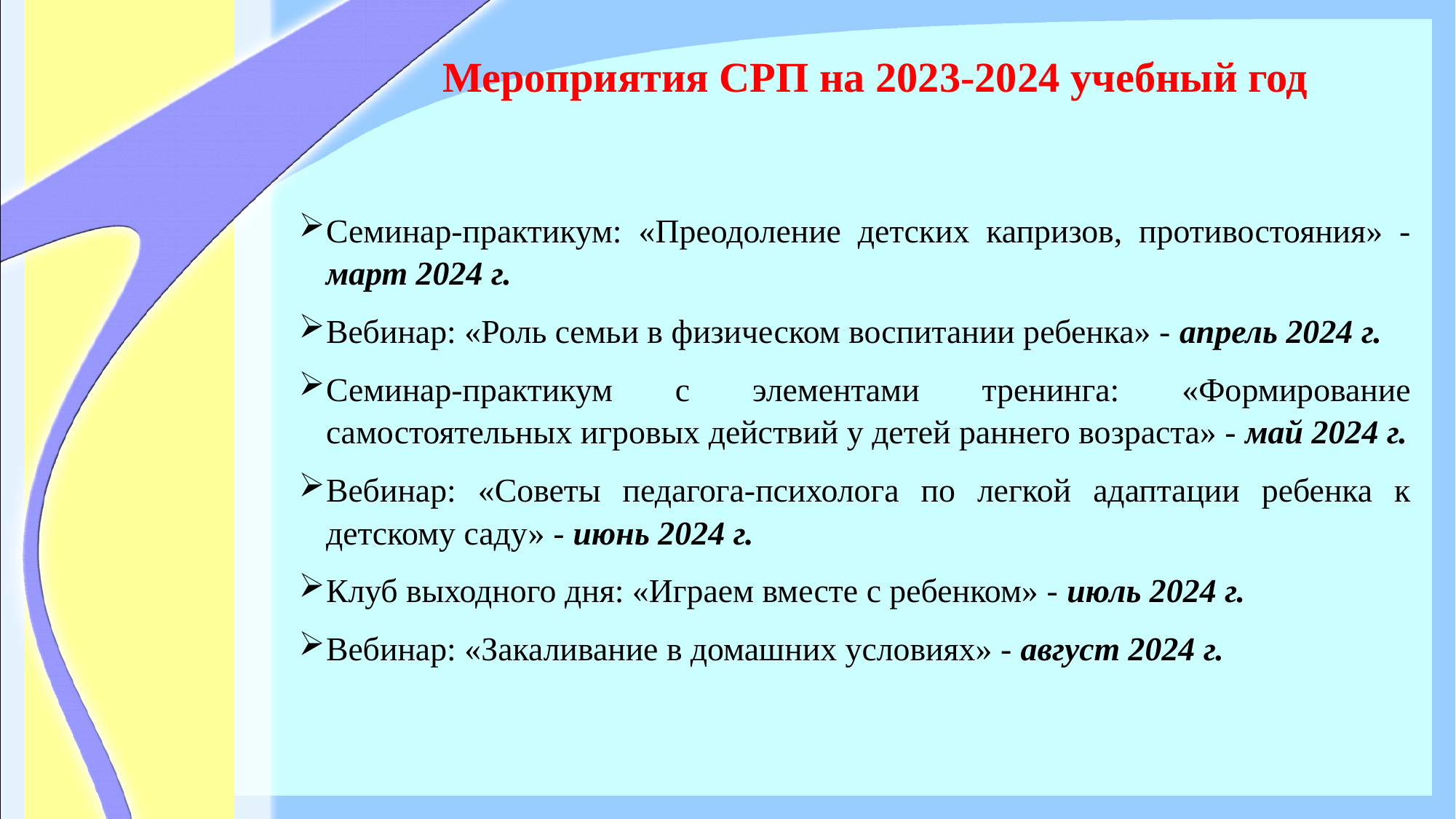

# Мероприятия СРП на 2023-2024 учебный год
Семинар-практикум: «Преодоление детских капризов, противостояния» - март 2024 г.
Вебинар: «Роль семьи в физическом воспитании ребенка» - апрель 2024 г.
Семинар-практикум с элементами тренинга: «Формирование самостоятельных игровых действий у детей раннего возраста» - май 2024 г.
Вебинар: «Советы педагога-психолога по легкой адаптации ребенка к детскому саду» - июнь 2024 г.
Клуб выходного дня: «Играем вместе с ребенком» - июль 2024 г.
Вебинар: «Закаливание в домашних условиях» - август 2024 г.